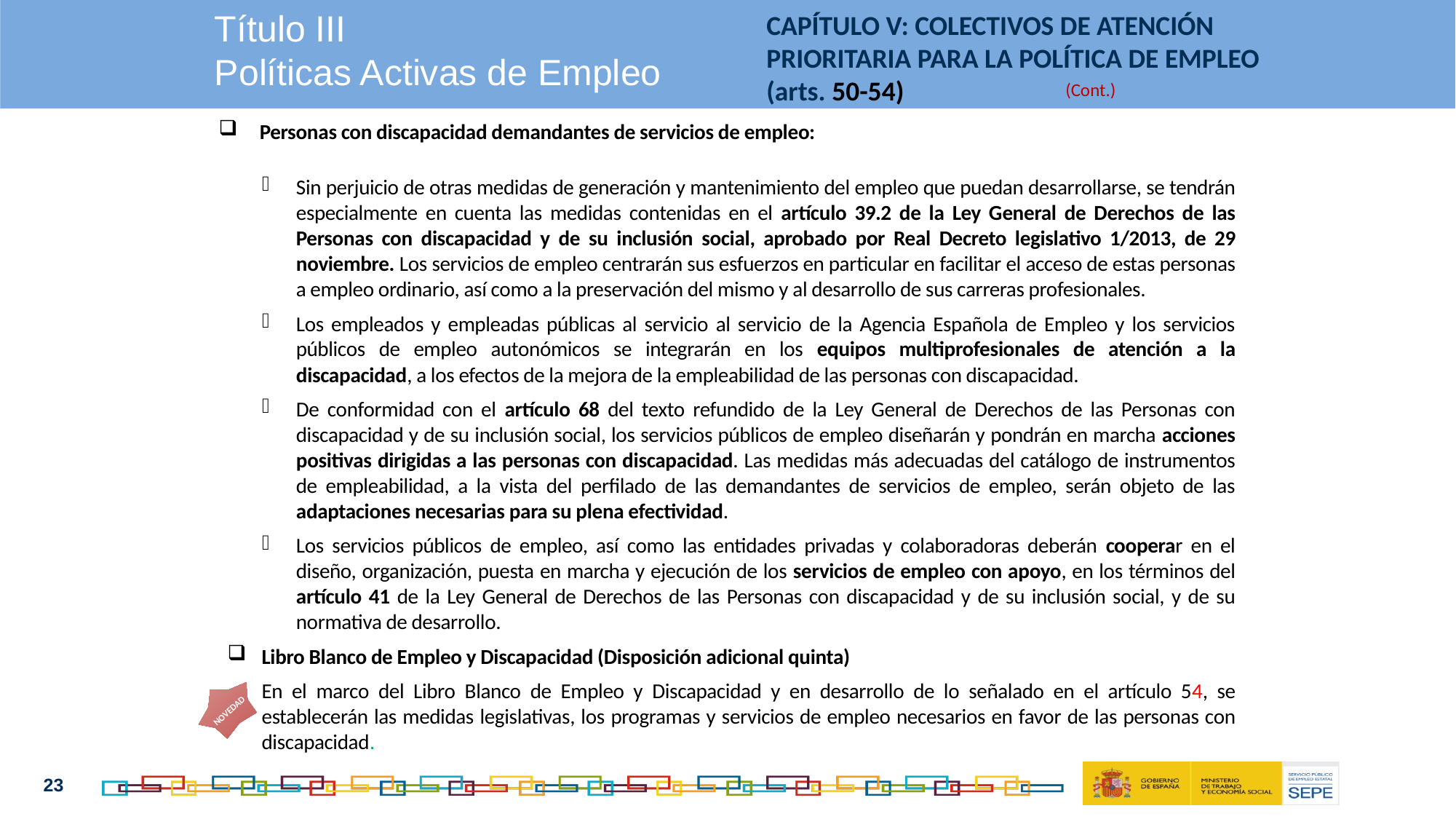

Título Iii
Políticas Activas de Empleo
CAPÍTULO V: COLECTIVOS DE ATENCIÓN PRIORITARIA PARA LA POLÍTICA DE EMPLEO (arts. 50-54)
(Cont.)
Personas con discapacidad demandantes de servicios de empleo:

Sin perjuicio de otras medidas de generación y mantenimiento del empleo que puedan desarrollarse, se tendrán especialmente en cuenta las medidas contenidas en el artículo 39.2 de la Ley General de Derechos de las Personas con discapacidad y de su inclusión social, aprobado por Real Decreto legislativo 1/2013, de 29 noviembre. Los servicios de empleo centrarán sus esfuerzos en particular en facilitar el acceso de estas personas a empleo ordinario, así como a la preservación del mismo y al desarrollo de sus carreras profesionales.
Los empleados y empleadas públicas al servicio al servicio de la Agencia Española de Empleo y los servicios públicos de empleo autonómicos se integrarán en los equipos multiprofesionales de atención a la discapacidad, a los efectos de la mejora de la empleabilidad de las personas con discapacidad.
De conformidad con el artículo 68 del texto refundido de la Ley General de Derechos de las Personas con discapacidad y de su inclusión social, los servicios públicos de empleo diseñarán y pondrán en marcha acciones positivas dirigidas a las personas con discapacidad. Las medidas más adecuadas del catálogo de instrumentos de empleabilidad, a la vista del perfilado de las demandantes de servicios de empleo, serán objeto de las adaptaciones necesarias para su plena efectividad.
Los servicios públicos de empleo, así como las entidades privadas y colaboradoras deberán cooperar en el diseño, organización, puesta en marcha y ejecución de los servicios de empleo con apoyo, en los términos del artículo 41 de la Ley General de Derechos de las Personas con discapacidad y de su inclusión social, y de su normativa de desarrollo.
Libro Blanco de Empleo y Discapacidad (Disposición adicional quinta)
En el marco del Libro Blanco de Empleo y Discapacidad y en desarrollo de lo señalado en el artículo 54, se establecerán las medidas legislativas, los programas y servicios de empleo necesarios en favor de las personas con discapacidad.

NOVEDAD
23